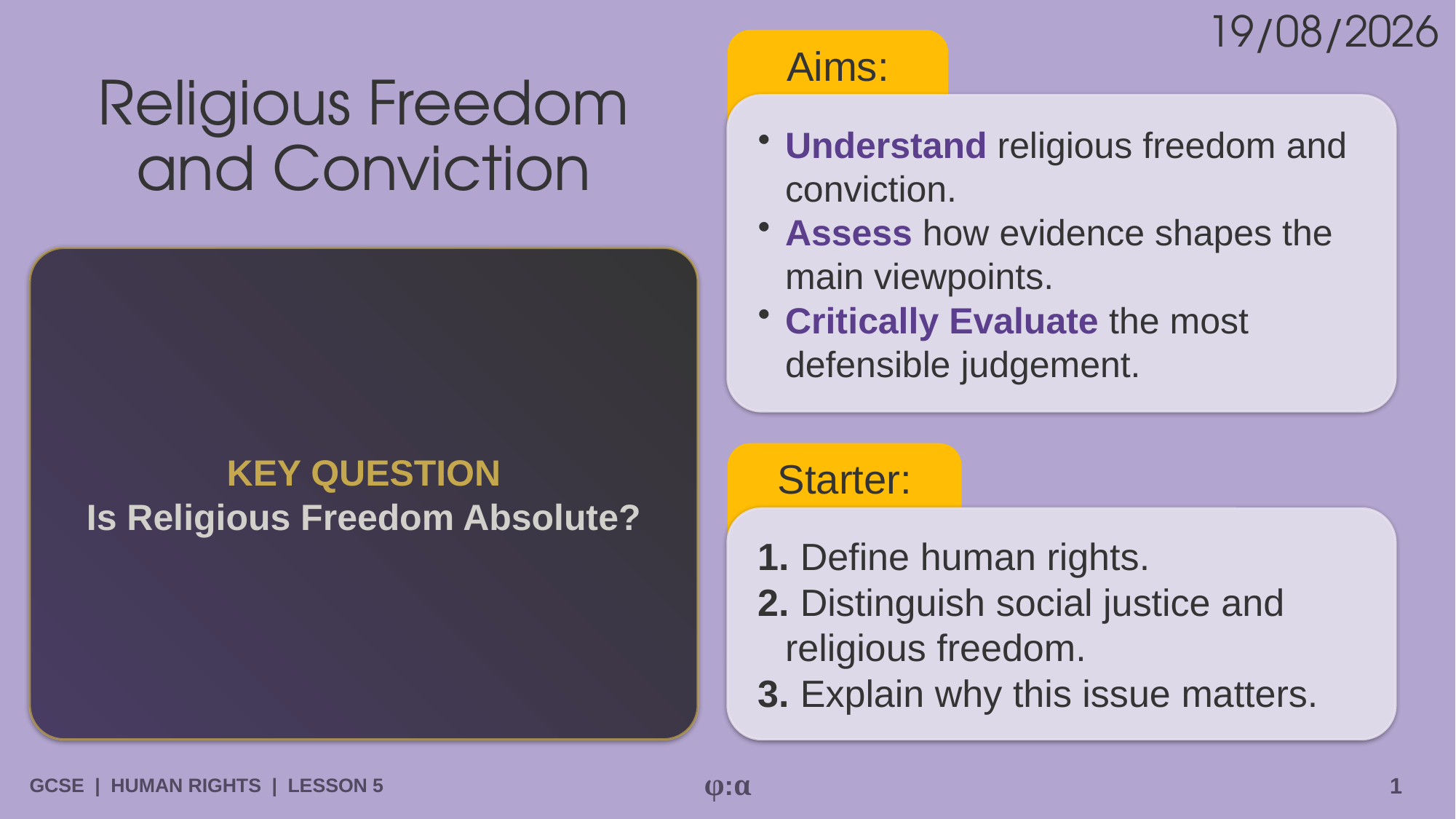

19/08/2026
Aims:
# Religious Freedom
and Conviction
​Understand religious freedom and conviction.
​Assess how evidence shapes the main viewpoints.
​Critically Evaluate the most defensible judgement.
KEY QUESTION
Is Religious Freedom Absolute?
Starter:
1. Define human rights.
2. Distinguish social justice and religious freedom.
3. Explain why this issue matters.
GCSE  |  HUMAN RIGHTS  |  LESSON 5
φ:α
1